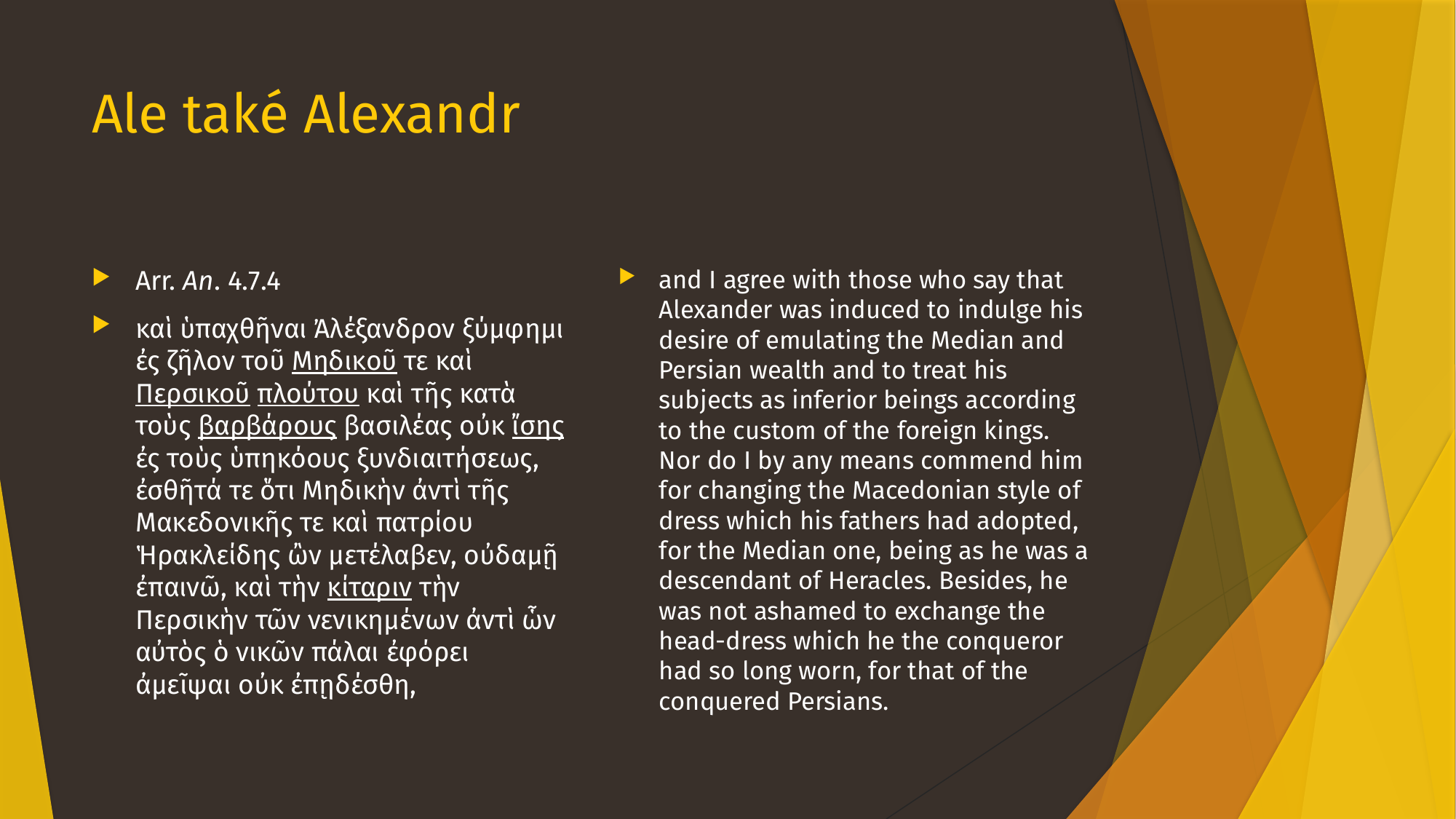

# Ale také Alexandr
Arr. An. 4.7.4
καὶ ὑπαχθῆναι Ἀλέξανδρον ξύμφημι ἐς ζῆλον τοῦ Μηδικοῦ τε καὶ Περσικοῦ πλούτου καὶ τῆς κατὰ τοὺς βαρβάρους βασιλέας οὐκ ἴσης ἐς τοὺς ὑπηκόους ξυνδιαιτήσεως, ἐσθῆτά τε ὅτι Μηδικὴν ἀντὶ τῆς Μακεδονικῆς τε καὶ πατρίου Ἡρακλείδης ὢν μετέλαβεν, οὐδαμῇ ἐπαινῶ, καὶ τὴν κίταριν τὴν Περσικὴν τῶν νενικημένων ἀντὶ ὧν αὐτὸς ὁ νικῶν πάλαι ἐφόρει ἀμεῖψαι οὐκ ἐπῃδέσθη,
and I agree with those who say that Alexander was induced to indulge his desire of emulating the Median and Persian wealth and to treat his subjects as inferior beings according to the custom of the foreign kings. Nor do I by any means commend him for changing the Macedonian style of dress which his fathers had adopted, for the Median one, being as he was a descendant of Heracles. Besides, he was not ashamed to exchange the head-dress which he the conqueror had so long worn, for that of the conquered Persians.